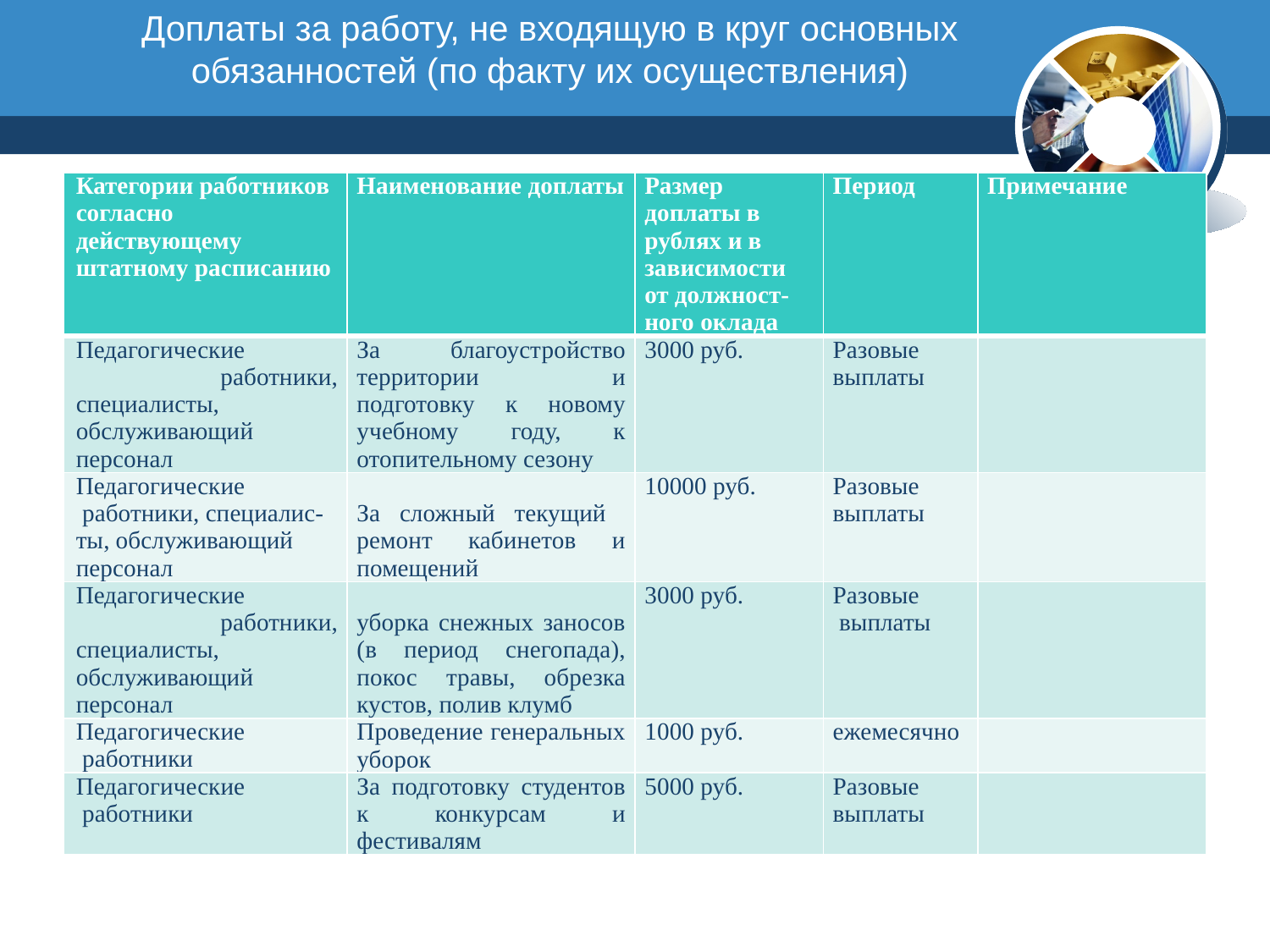

Доплаты за работу, не входящую в круг основных обязанностей (по факту их осуществления)
| Категории работников согласно действующему штатному расписанию | Наименование доплаты | Размер доплаты в рублях и в зависимости от должност- ного оклада | Период | Примечание |
| --- | --- | --- | --- | --- |
| Педагогические работники, специалисты, обслуживающий персонал | За благоустройство территории и подготовку к новому учебному году, к отопительному сезону | 3000 руб. | Разовые выплаты |  |
| Педагогические работники, специалис- ты, обслуживающий персонал | За сложный текущий ремонт кабинетов и помещений | 10000 руб. | Разовые выплаты |  |
| Педагогические работники, специалисты, обслуживающий персонал | уборка снежных заносов (в период снегопада), покос травы, обрезка кустов, полив клумб | 3000 руб. | Разовые выплаты |  |
| Педагогические работники | Проведение генеральных уборок | 1000 руб. | ежемесячно |  |
| Педагогические работники | За подготовку студентов к конкурсам и фестивалям | 5000 руб. | Разовые выплаты |  |